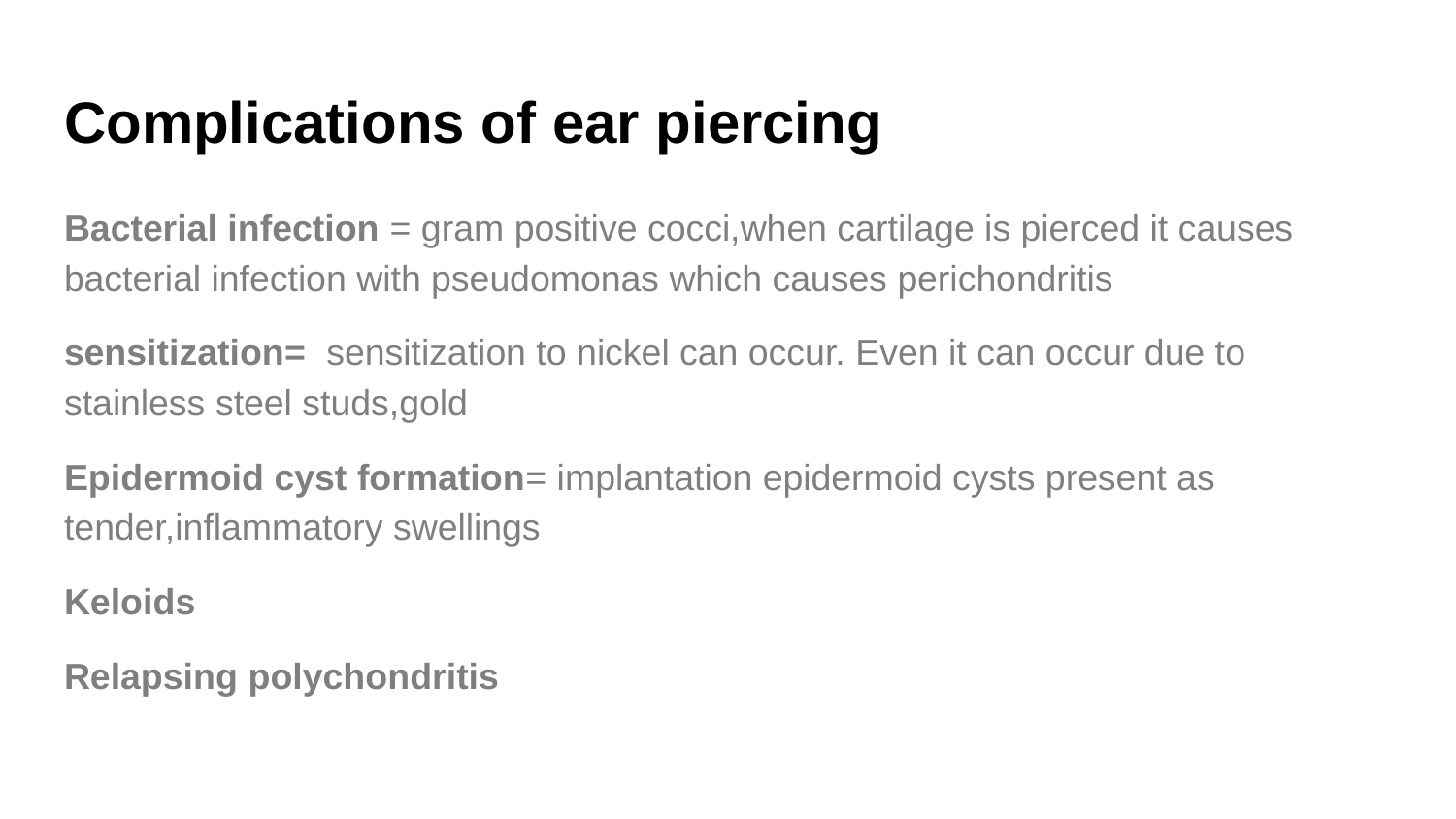

# Complications of ear piercing
Bacterial infection = gram positive cocci,when cartilage is pierced it causes bacterial infection with pseudomonas which causes perichondritis
sensitization=  sensitization to nickel can occur. Even it can occur due to stainless steel studs,gold
Epidermoid cyst formation= implantation epidermoid cysts present as tender,inflammatory swellings
Keloids
Relapsing polychondritis